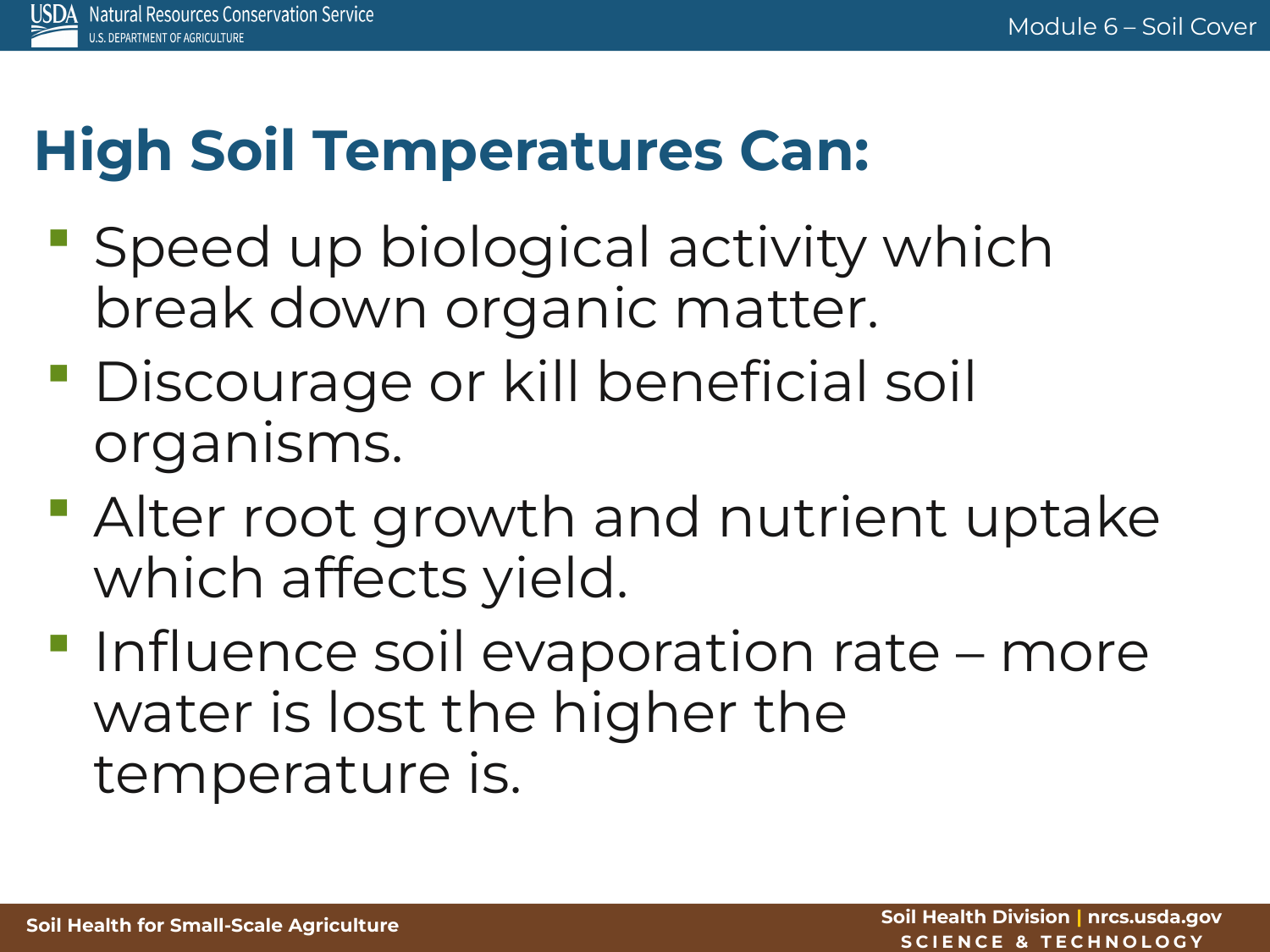

High Soil Temperatures Can:
Speed up biological activity which break down organic matter.
Discourage or kill beneficial soil organisms.
Alter root growth and nutrient uptake which affects yield.
Influence soil evaporation rate – more water is lost the higher the temperature is.